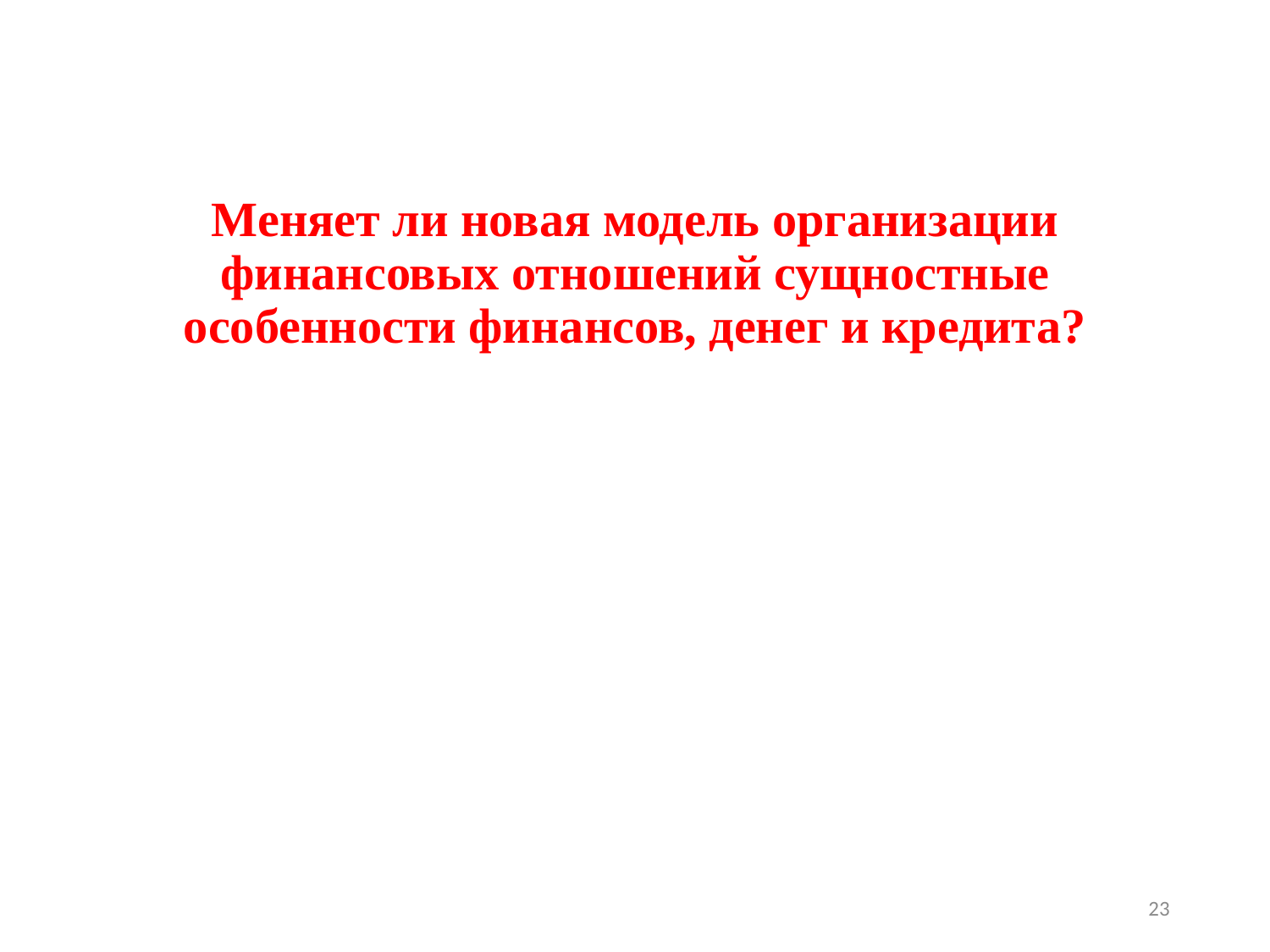

# Меняет ли новая модель организации финансовых отношений сущностные особенности финансов, денег и кредита?
23